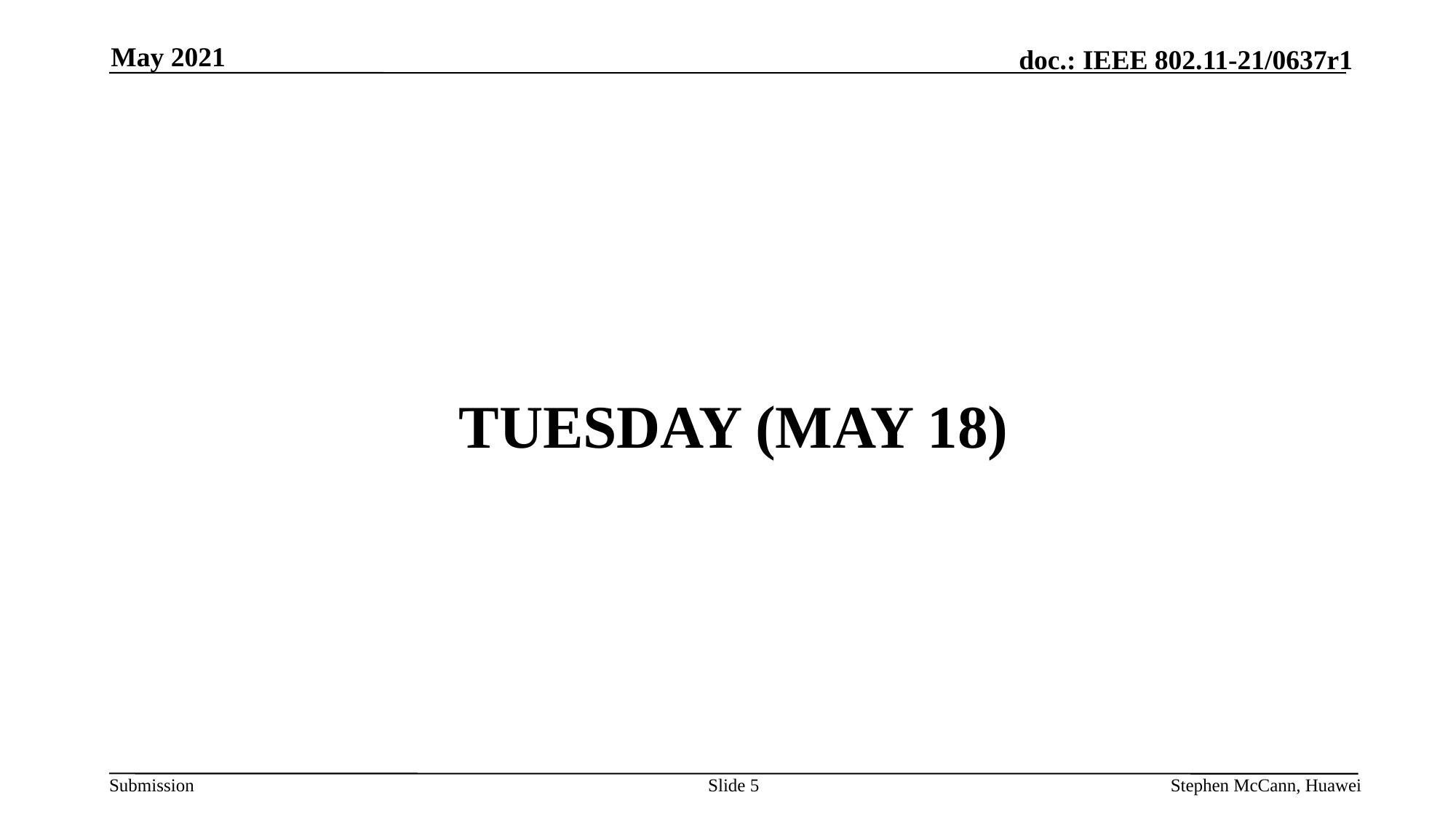

May 2021
# TUESDAY (May 18)
Slide 5
Stephen McCann, Huawei